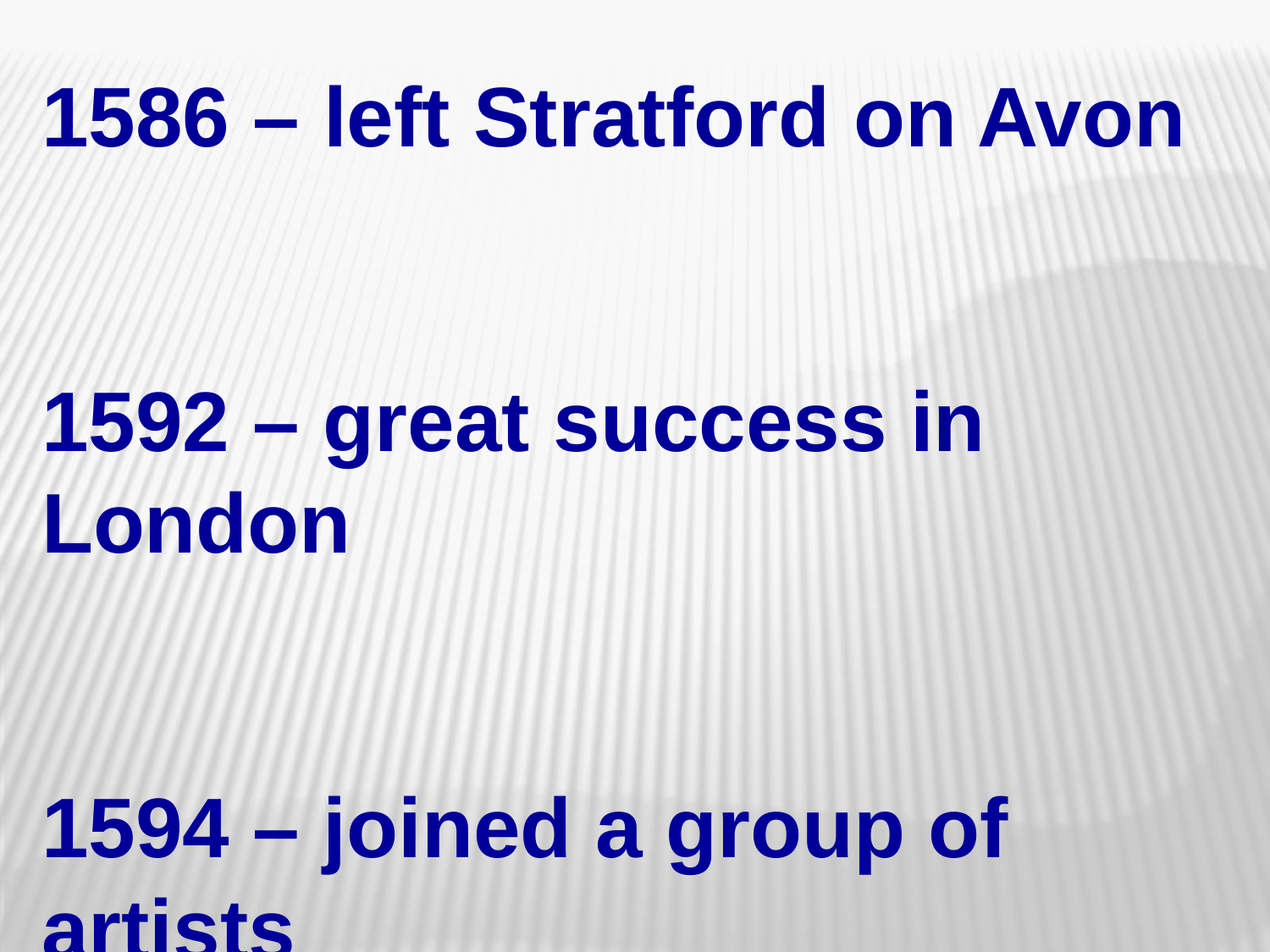

1586 – left Stratford on Avon

1592 – great success in London

1594 – joined a group of artists